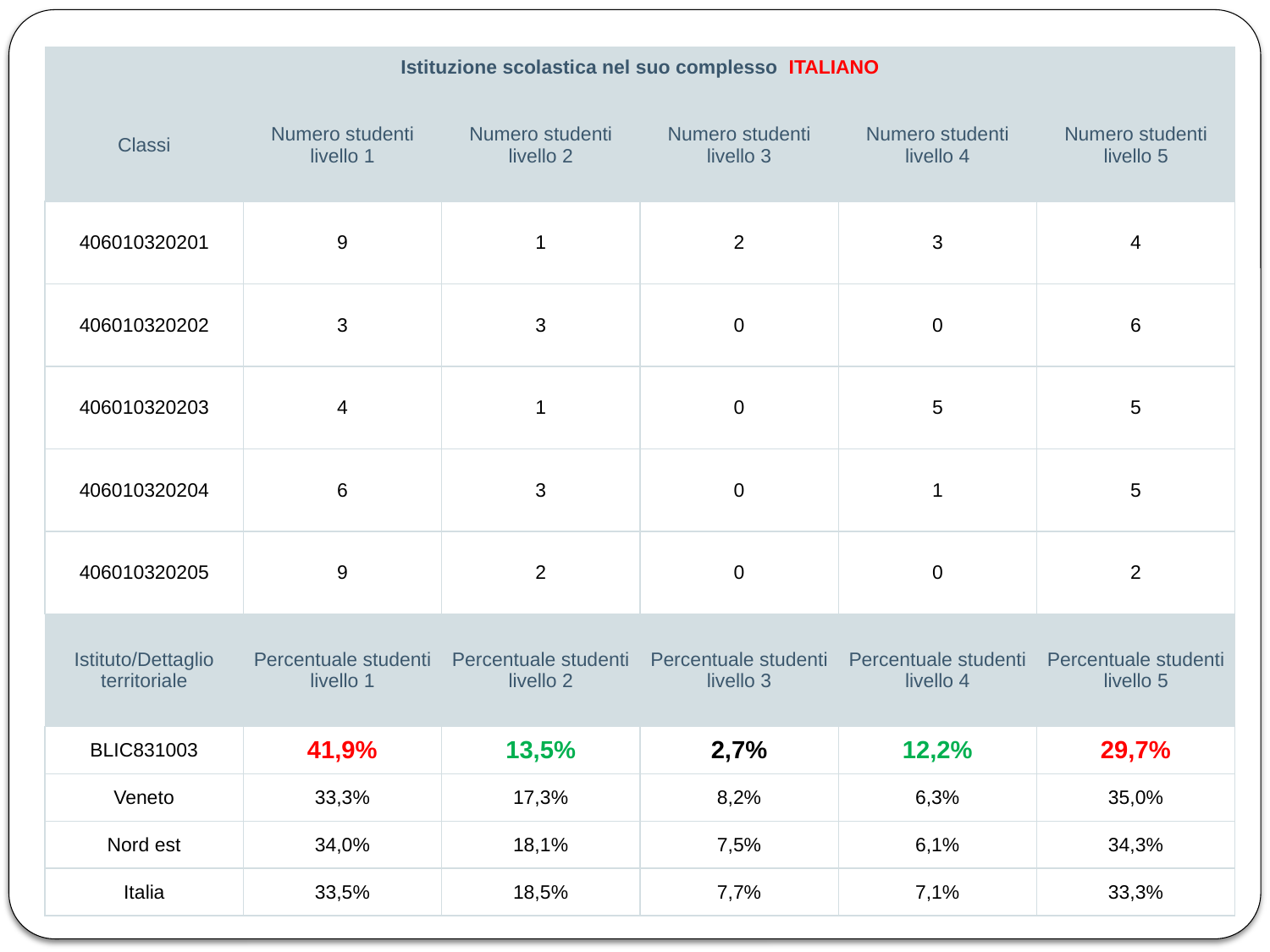

avola 4A Italiano 12

| Istituzione scolastica nel suo complesso ITALIANO |  |  |  |  |  |
| --- | --- | --- | --- | --- | --- |
| Classi | Numero studenti livello 1 | Numero studenti livello 2 | Numero studenti livello 3 | Numero studenti livello 4 | Numero studenti livello 5 |
| 406010320201 | 9 | 1 | 2 | 3 | 4 |
| 406010320202 | 3 | 3 | 0 | 0 | 6 |
| 406010320203 | 4 | 1 | 0 | 5 | 5 |
| 406010320204 | 6 | 3 | 0 | 1 | 5 |
| 406010320205 | 9 | 2 | 0 | 0 | 2 |
| Istituto/Dettaglio territoriale | Percentuale studenti livello 1 | Percentuale studenti livello 2 | Percentuale studenti livello 3 | Percentuale studenti livello 4 | Percentuale studenti livello 5 |
| BLIC831003 | 41,9% | 13,5% | 2,7% | 12,2% | 29,7% |
| Veneto | 33,3% | 17,3% | 8,2% | 6,3% | 35,0% |
| Nord est | 34,0% | 18,1% | 7,5% | 6,1% | 34,3% |
| Italia | 33,5% | 18,5% | 7,7% | 7,1% | 33,3% |